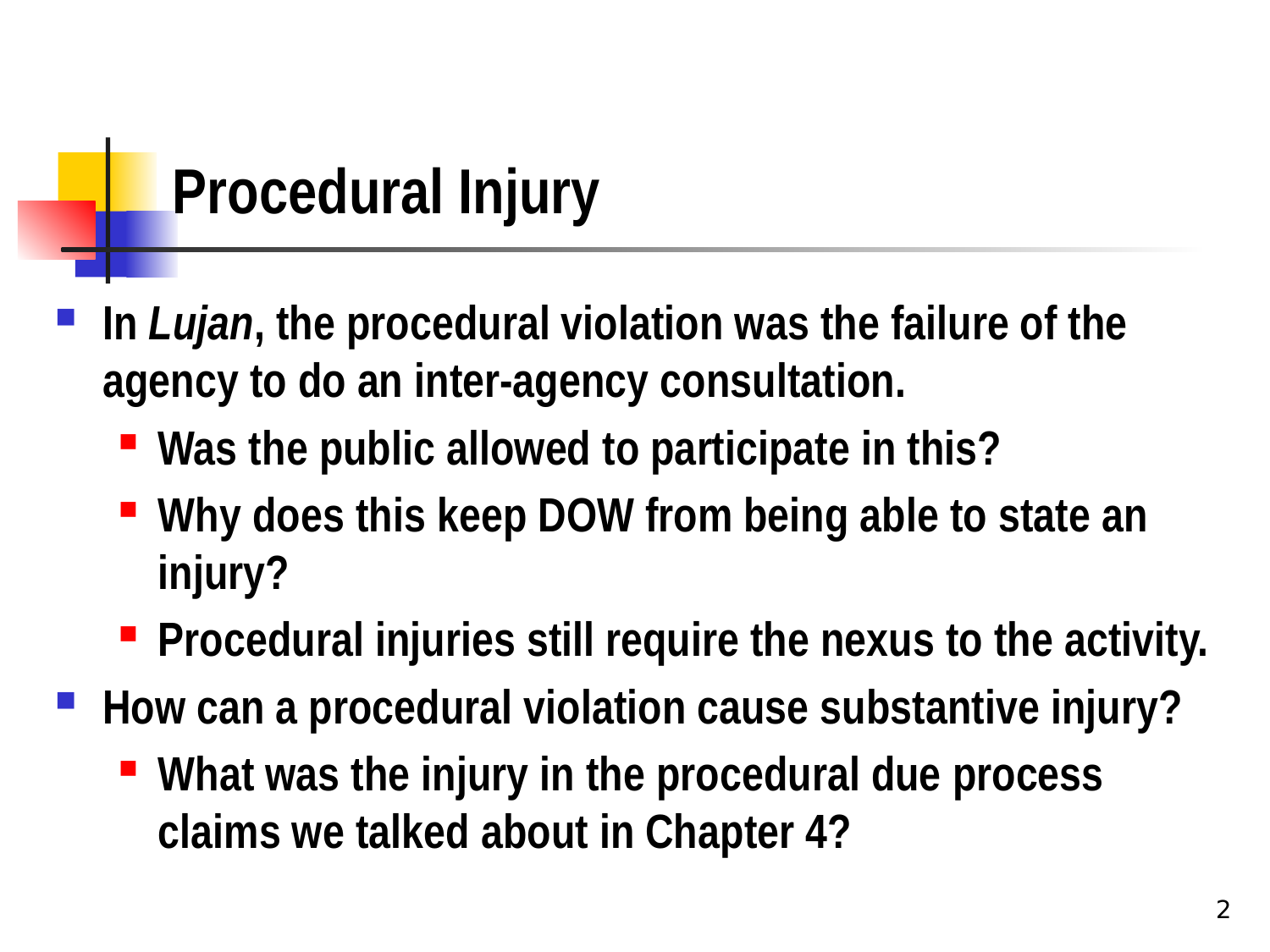

# Procedural Injury
In Lujan, the procedural violation was the failure of the agency to do an inter-agency consultation.
Was the public allowed to participate in this?
Why does this keep DOW from being able to state an injury?
Procedural injuries still require the nexus to the activity.
How can a procedural violation cause substantive injury?
What was the injury in the procedural due process claims we talked about in Chapter 4?
2